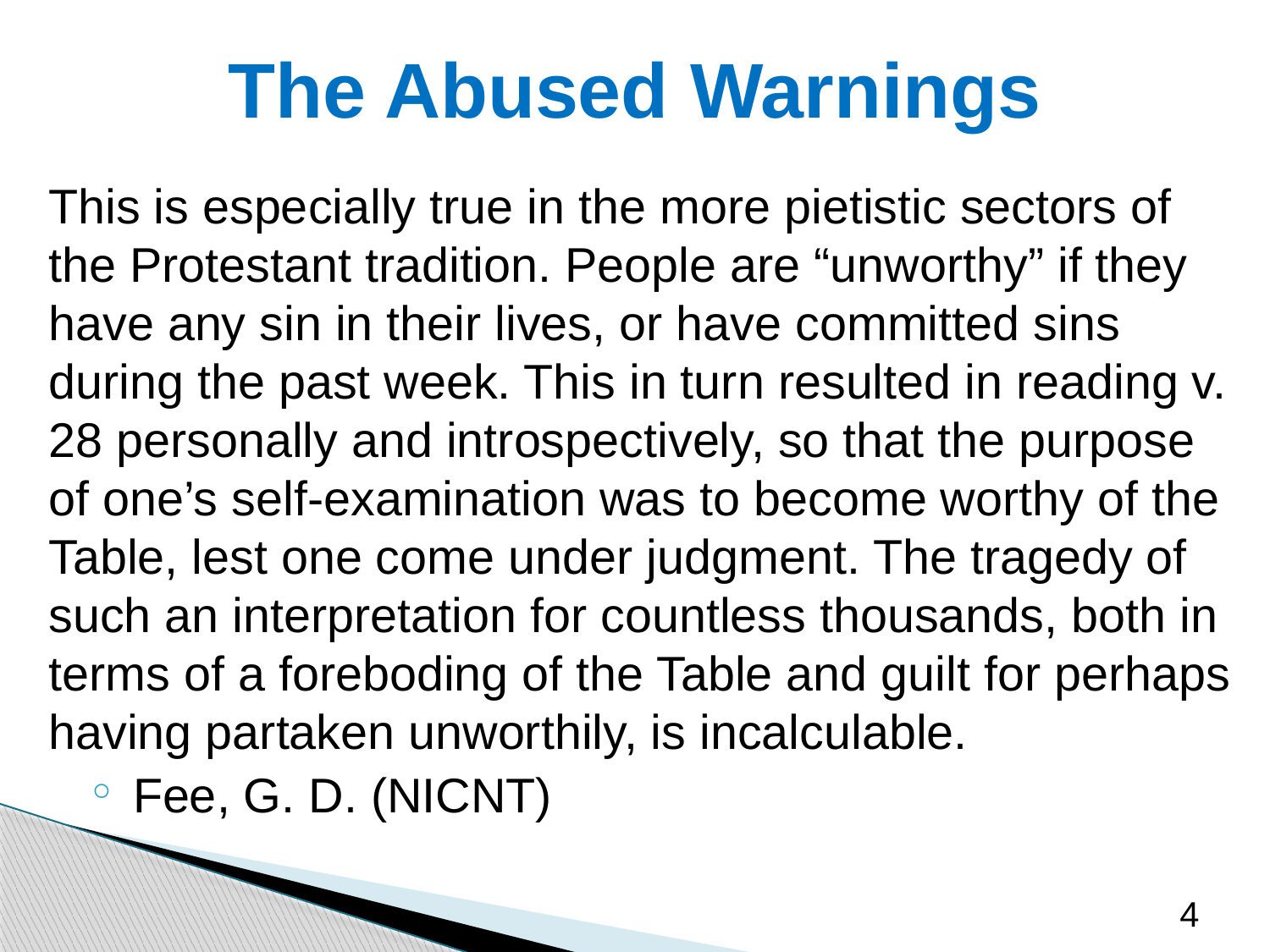

# The Abused Warnings
This is especially true in the more pietistic sectors of the Protestant tradition. People are “unworthy” if they have any sin in their lives, or have committed sins during the past week. This in turn resulted in reading v. 28 personally and introspectively, so that the purpose of one’s self-examination was to become worthy of the Table, lest one come under judgment. The tragedy of such an interpretation for countless thousands, both in terms of a foreboding of the Table and guilt for perhaps having partaken unworthily, is incalculable.
 Fee, G. D. (NICNT)
4